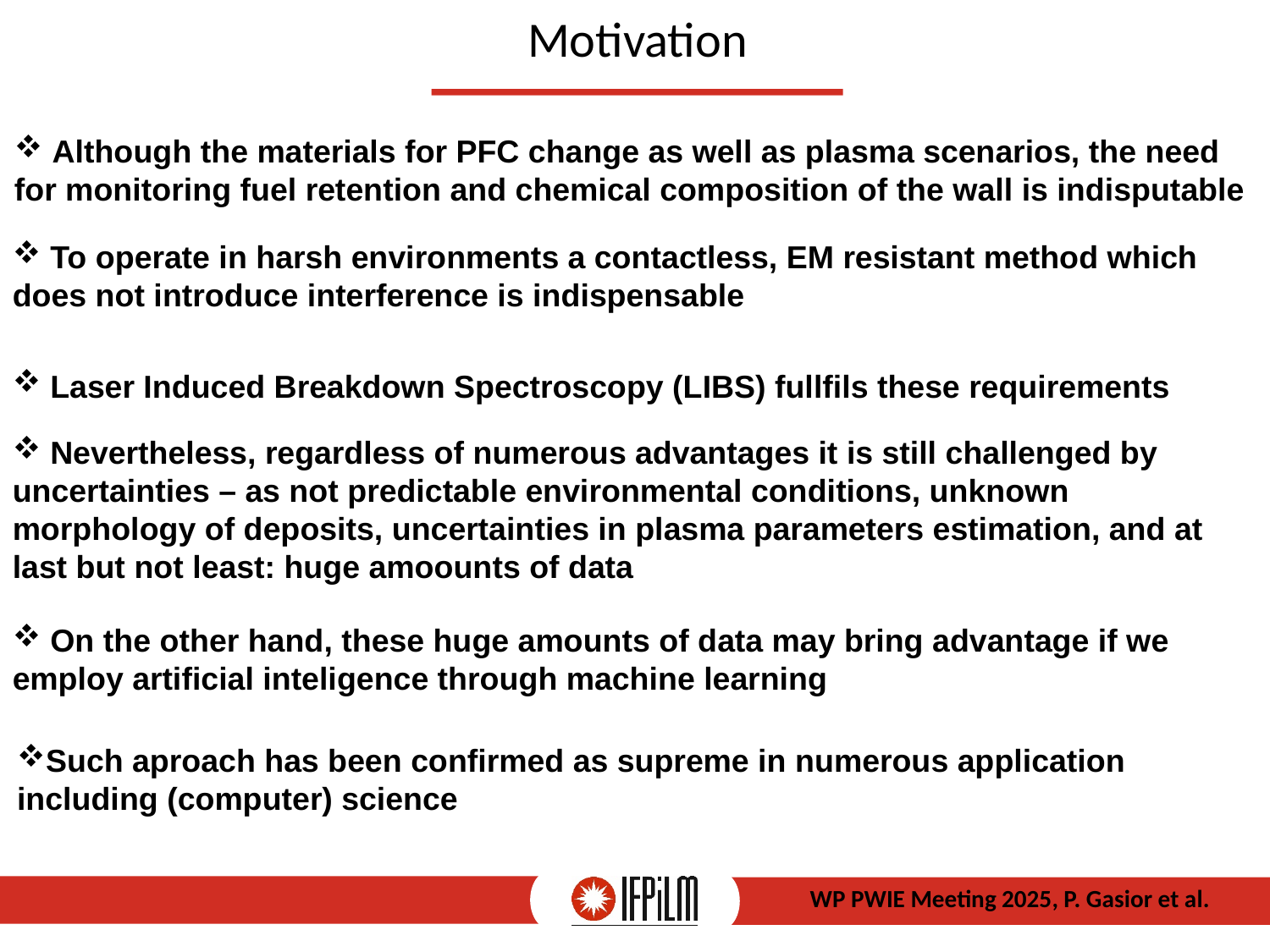

# Motivation
 Although the materials for PFC change as well as plasma scenarios, the need for monitoring fuel retention and chemical composition of the wall is indisputable
 To operate in harsh environments a contactless, EM resistant method which does not introduce interference is indispensable
 Laser Induced Breakdown Spectroscopy (LIBS) fullfils these requirements
 Nevertheless, regardless of numerous advantages it is still challenged by uncertainties – as not predictable environmental conditions, unknown morphology of deposits, uncertainties in plasma parameters estimation, and at last but not least: huge amoounts of data
 On the other hand, these huge amounts of data may bring advantage if we employ artificial inteligence through machine learning
Such aproach has been confirmed as supreme in numerous application including (computer) science
WP PWIE Meeting 2025, P. Gasior et al.